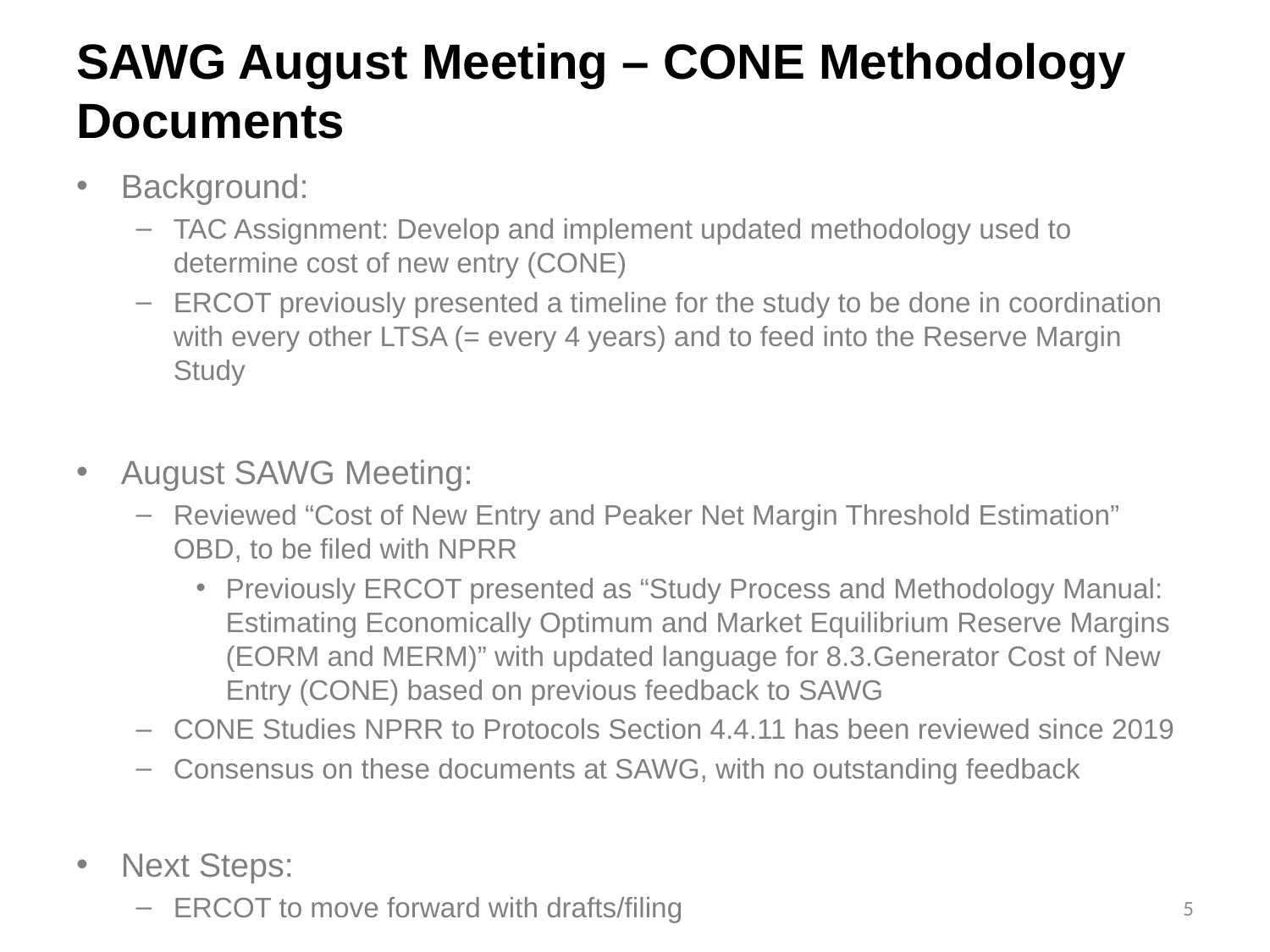

# SAWG August Meeting – CONE Methodology Documents
Background:
TAC Assignment: Develop and implement updated methodology used to determine cost of new entry (CONE)
ERCOT previously presented a timeline for the study to be done in coordination with every other LTSA (= every 4 years) and to feed into the Reserve Margin Study

August SAWG Meeting:
Reviewed “Cost of New Entry and Peaker Net Margin Threshold Estimation” OBD, to be filed with NPRR
Previously ERCOT presented as “Study Process and Methodology Manual: Estimating Economically Optimum and Market Equilibrium Reserve Margins (EORM and MERM)” with updated language for 8.3.Generator Cost of New Entry (CONE) based on previous feedback to SAWG
CONE Studies NPRR to Protocols Section 4.4.11 has been reviewed since 2019
Consensus on these documents at SAWG, with no outstanding feedback

Next Steps:
ERCOT to move forward with drafts/filing

5